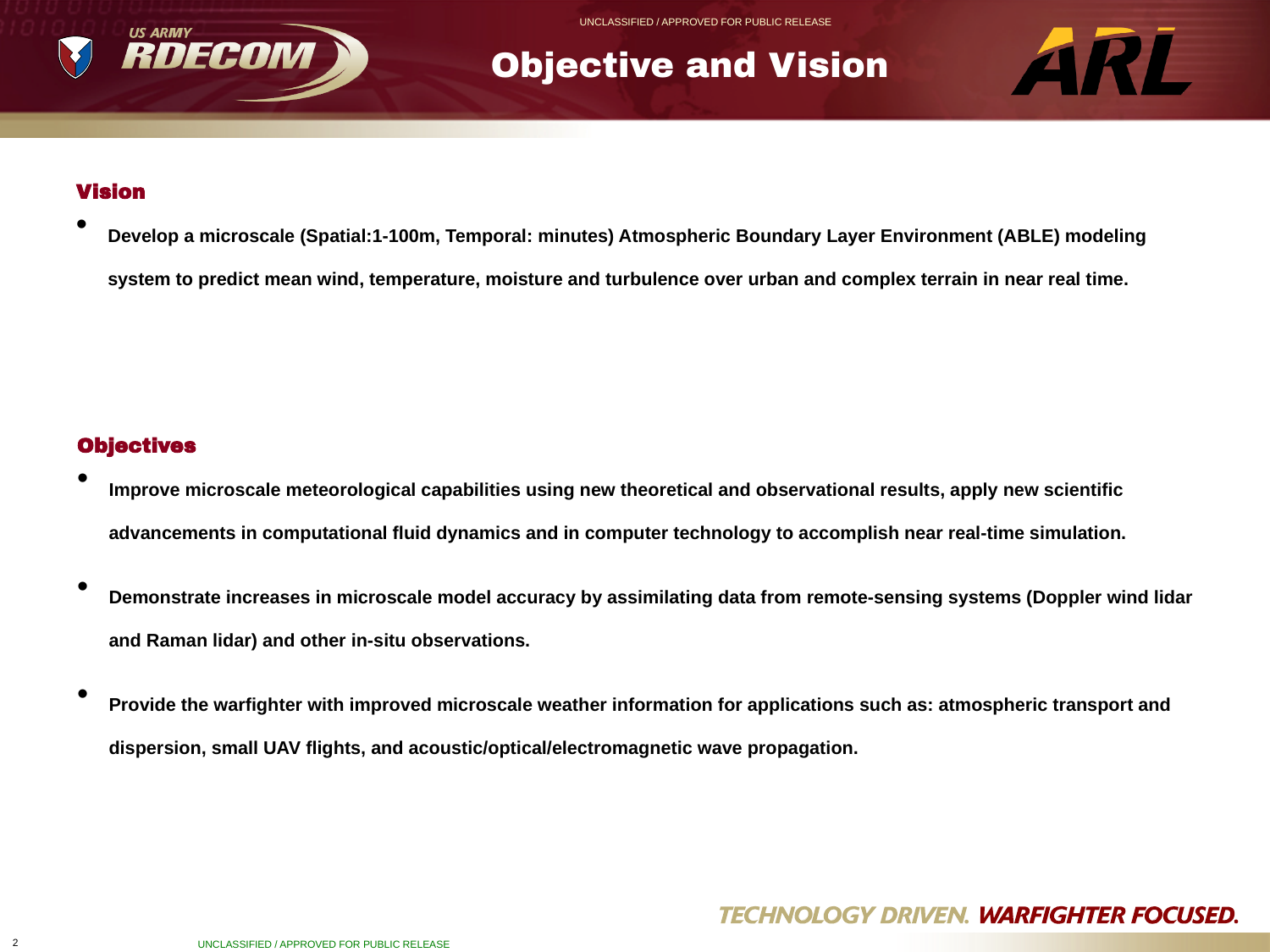

# Objective and Vision
Vision
Develop a microscale (Spatial:1-100m, Temporal: minutes) Atmospheric Boundary Layer Environment (ABLE) modeling system to predict mean wind, temperature, moisture and turbulence over urban and complex terrain in near real time.

Objectives
Improve microscale meteorological capabilities using new theoretical and observational results, apply new scientific advancements in computational fluid dynamics and in computer technology to accomplish near real-time simulation.
Demonstrate increases in microscale model accuracy by assimilating data from remote-sensing systems (Doppler wind lidar and Raman lidar) and other in-situ observations.
Provide the warfighter with improved microscale weather information for applications such as: atmospheric transport and dispersion, small UAV flights, and acoustic/optical/electromagnetic wave propagation.